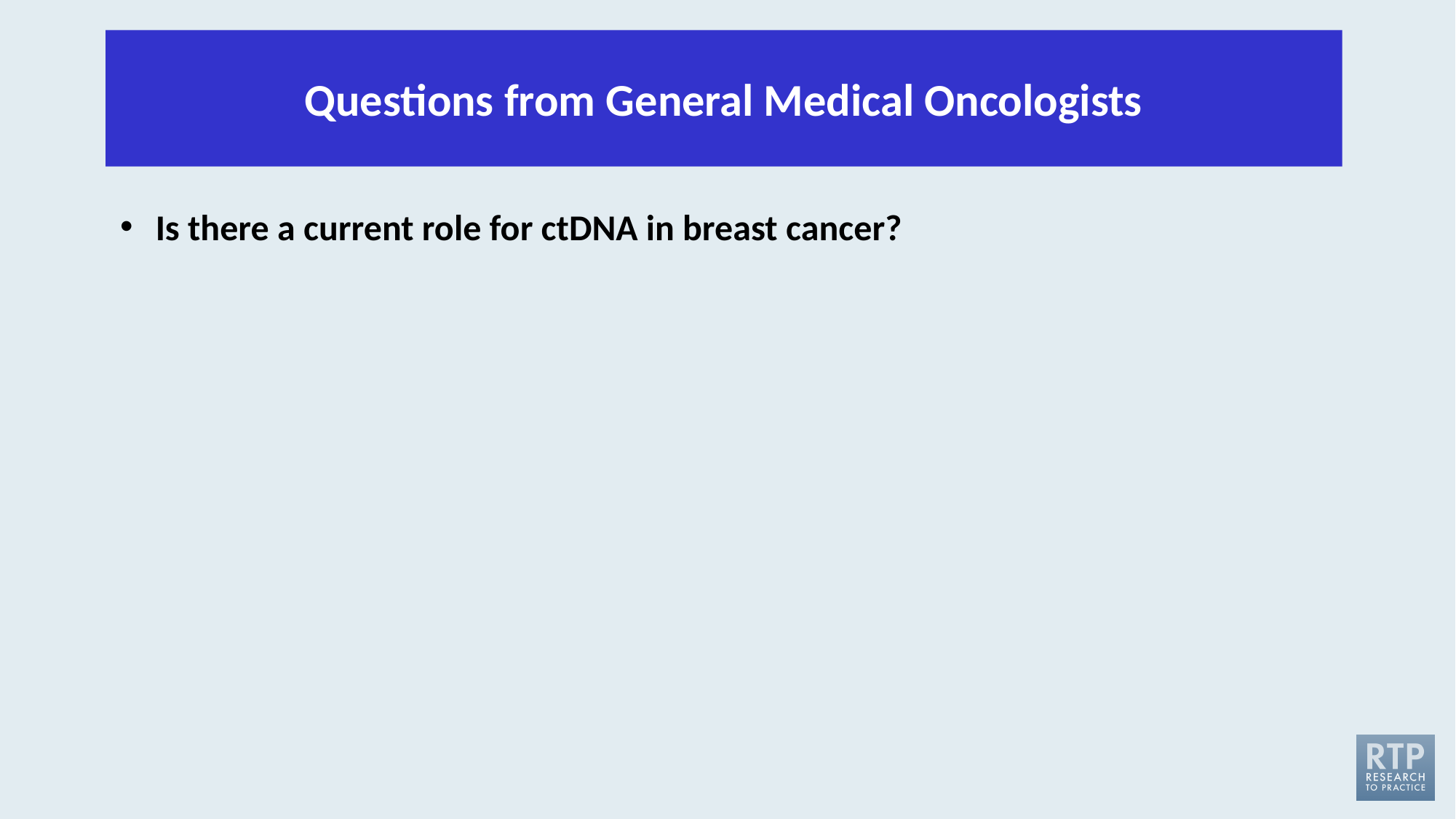

Questions from General Medical Oncologists
Is there a current role for ctDNA in breast cancer?